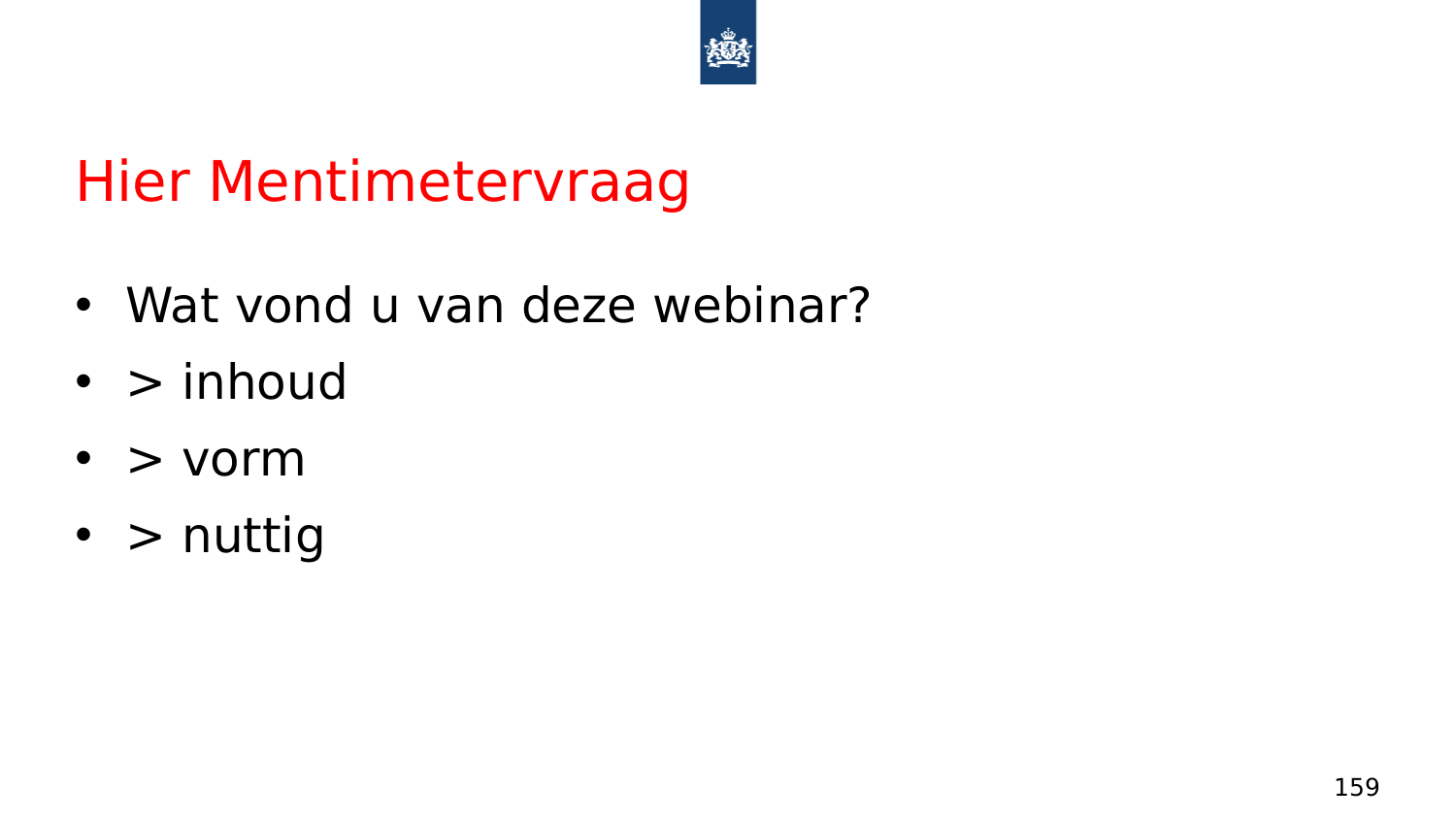

# Hier Mentimetervraag
Wat vond u van deze webinar?
> inhoud
> vorm
> nuttig
159